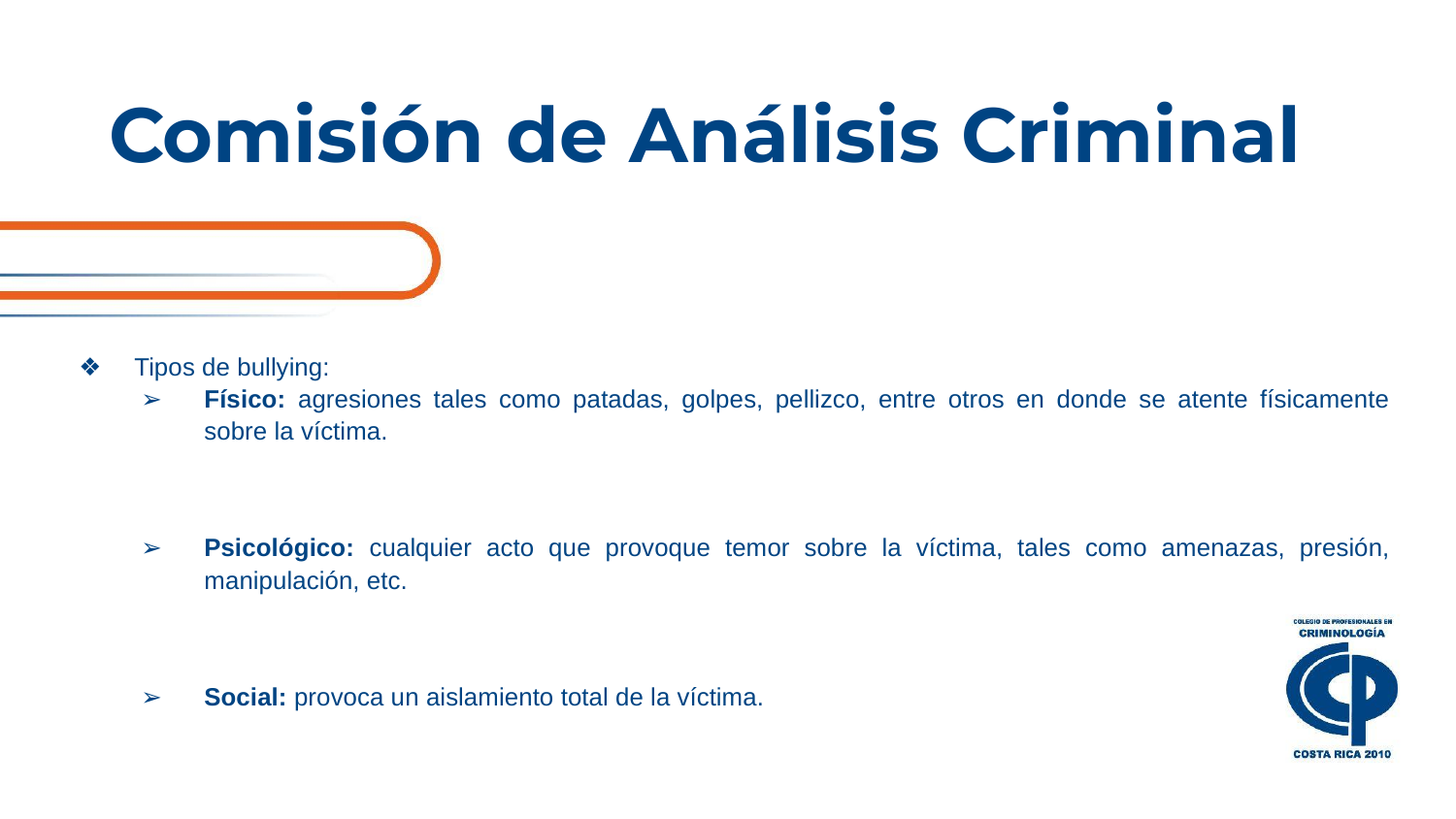

# Comisión de Análisis Criminal
Tipos de bullying:
Físico: agresiones tales como patadas, golpes, pellizco, entre otros en donde se atente físicamente sobre la víctima.

Psicológico: cualquier acto que provoque temor sobre la víctima, tales como amenazas, presión, manipulación, etc.

Social: provoca un aislamiento total de la víctima.